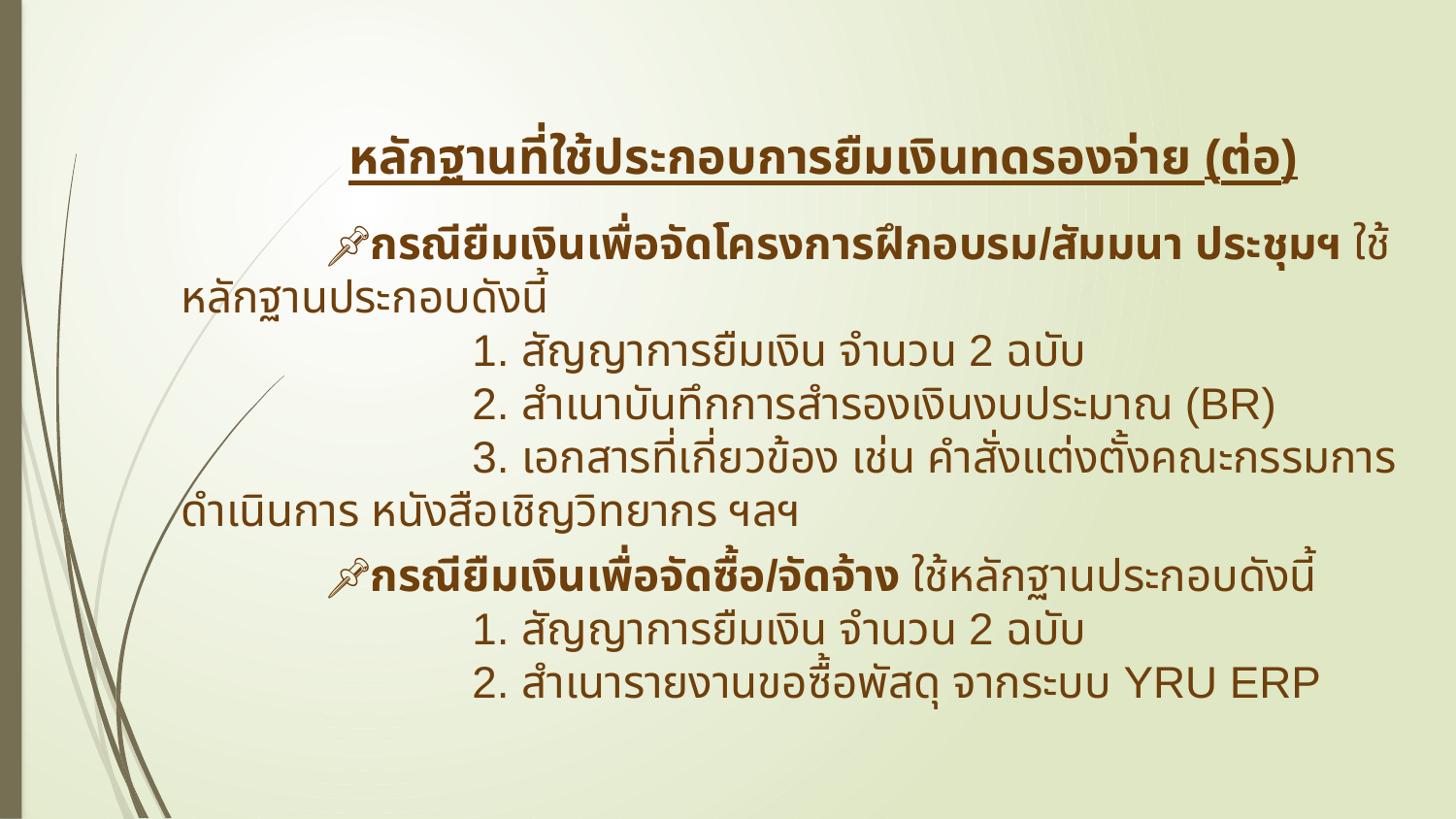

หลักฐานที่ใช้ประกอบการยืมเงินทดรองจ่าย (ต่อ)

	📌กรณียืมเงินเพื่อจัดโครงการฝึกอบรม/สัมมนา ประชุมฯ ใช้หลักฐานประกอบดังนี้
		1. สัญญาการยืมเงิน จำนวน 2 ฉบับ
		2. สำเนาบันทึกการสำรองเงินงบประมาณ (BR)
		3. เอกสารที่เกี่ยวข้อง เช่น คำสั่งแต่งตั้งคณะกรรมการดำเนินการ หนังสือเชิญวิทยากร ฯลฯ
	📌กรณียืมเงินเพื่อจัดซื้อ/จัดจ้าง ใช้หลักฐานประกอบดังนี้
		1. สัญญาการยืมเงิน จำนวน 2 ฉบับ
		2. สำเนารายงานขอซื้อพัสดุ จากระบบ YRU ERP